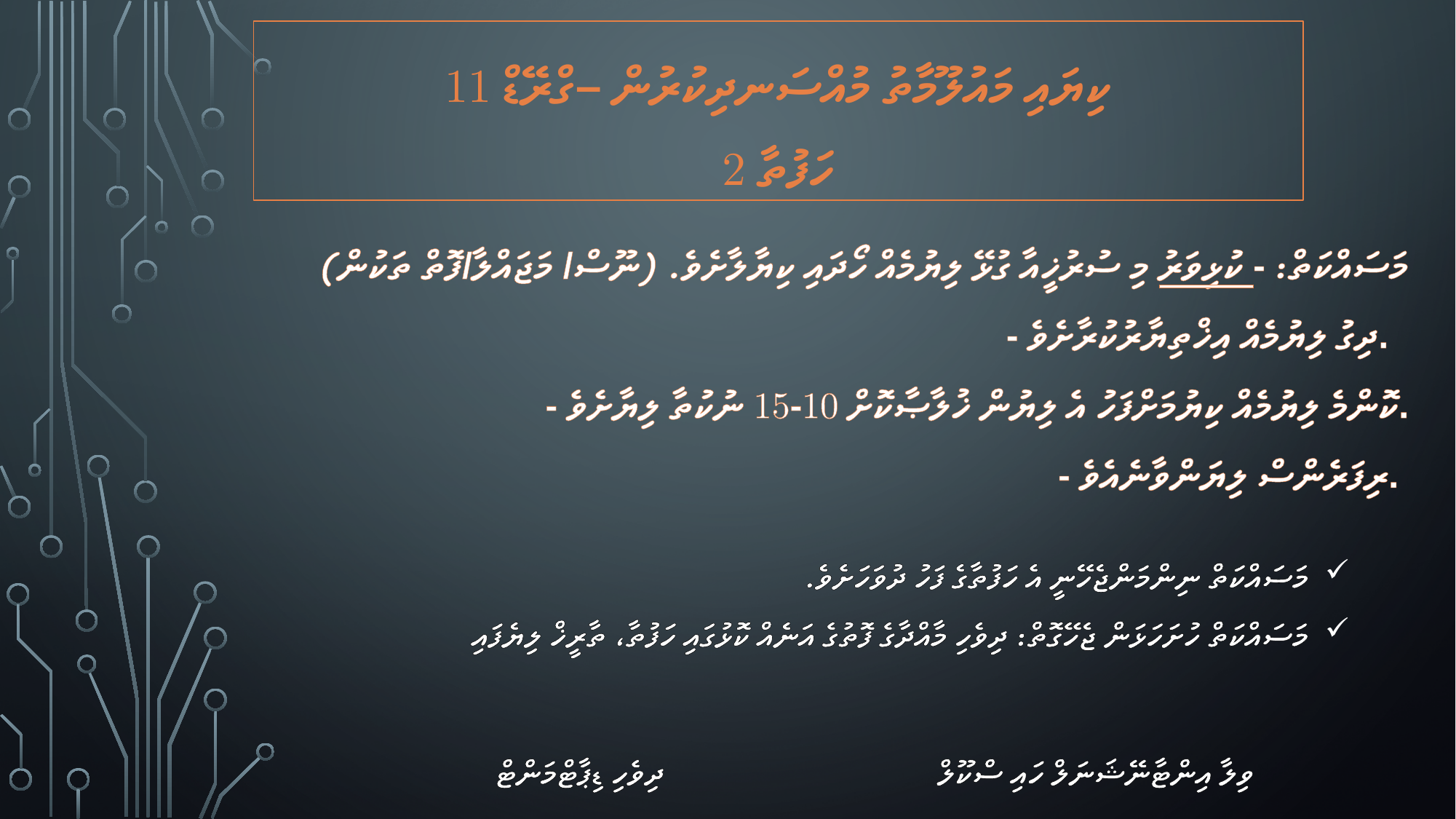

# ކިޔައި މައުލޫމާތު މުއްސަނދިކުރުން –ގްރޭޑް 11 ހަފުތާ 2
މަސައްކަތް: - ކުޅިވަރު މި ސުރުޚީއާ ގުޅޭ ލިޔުމެއް ހޯދައި ކިޔާލާށެވެ. (ނޫސް/ މަޖައްލާ/ފޮތް ތަކުން)
        - ދިގު ލިޔުމެއް އިޚްތިޔާރުކުރާށެވެ.
        - ކޮންމެ ލިޔުމެއް ކިޔުމަށްފަހު އެ ލިޔުން ޚުލާޞާކޮށް 10-15 ނުކުތާ ލިޔާށެވެ.
        - ރިފަރެންސް ލިޔަންވާނެއެވެ.

މަސައްކަތް ނިންމަންޖެހޭނީ އެ ހަފުތާގެ ފަހު ދުވަހަށެވެ.
މަސައްކަތް ހުށަހަޅަން ޖެހޭގޮތް: ދިވެހި މާއްދާގެ ފޮތުގެ އަނެއް ކޮޅުގައި ހަފުތާ، ތާރީޚް ލިޔެފައި
ވިލާ އިންޓާނޭޝަނަލް ހައި ސްކޫލް                                   ދިވެހި ޑިޕާޓްމަންޓް